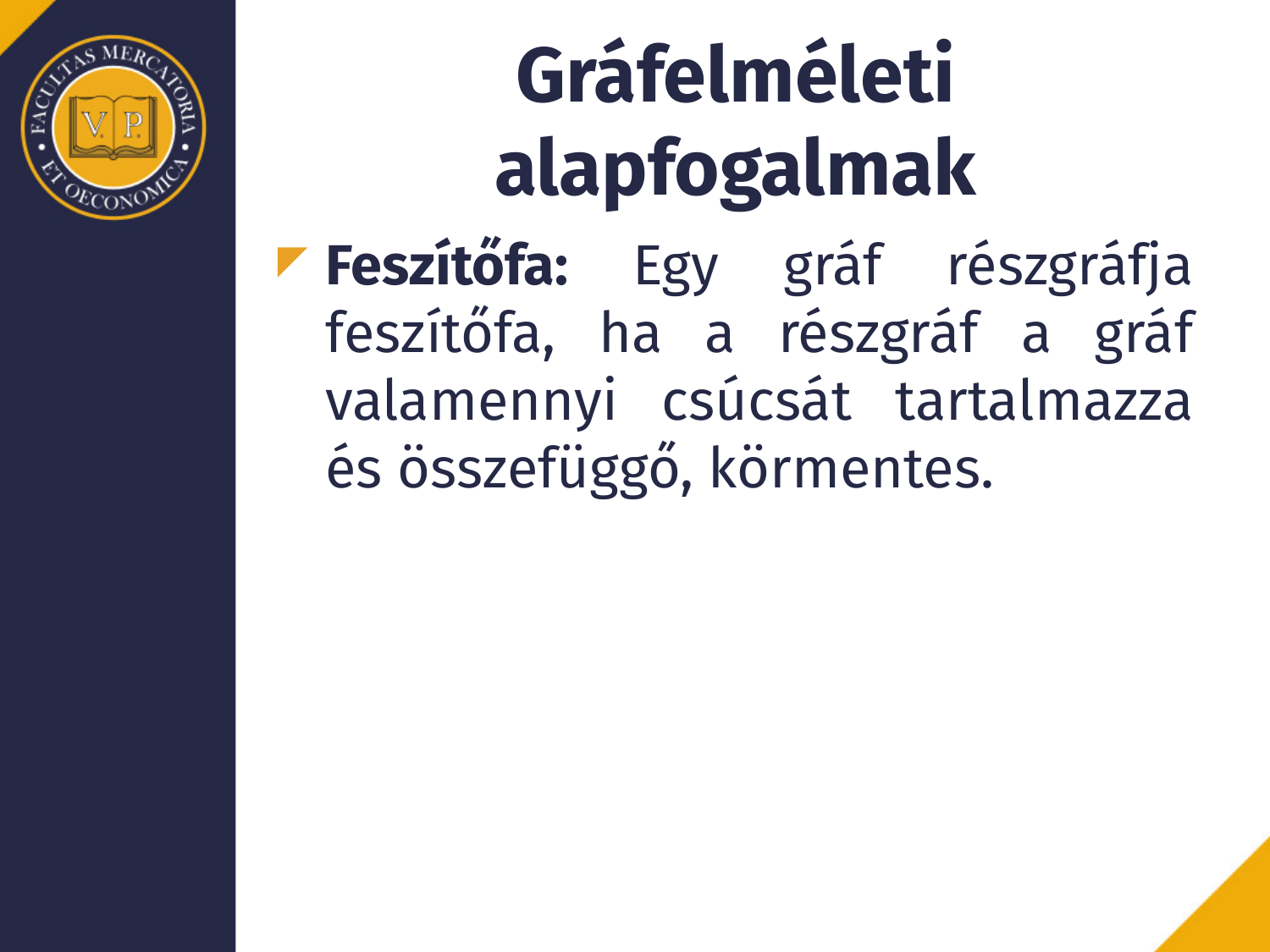

# Gráfelméleti alapfogalmak
Feszítőfa: Egy gráf részgráfja feszítőfa, ha a részgráf a gráf valamennyi csúcsát tartalmazza és összefüggő, körmentes.